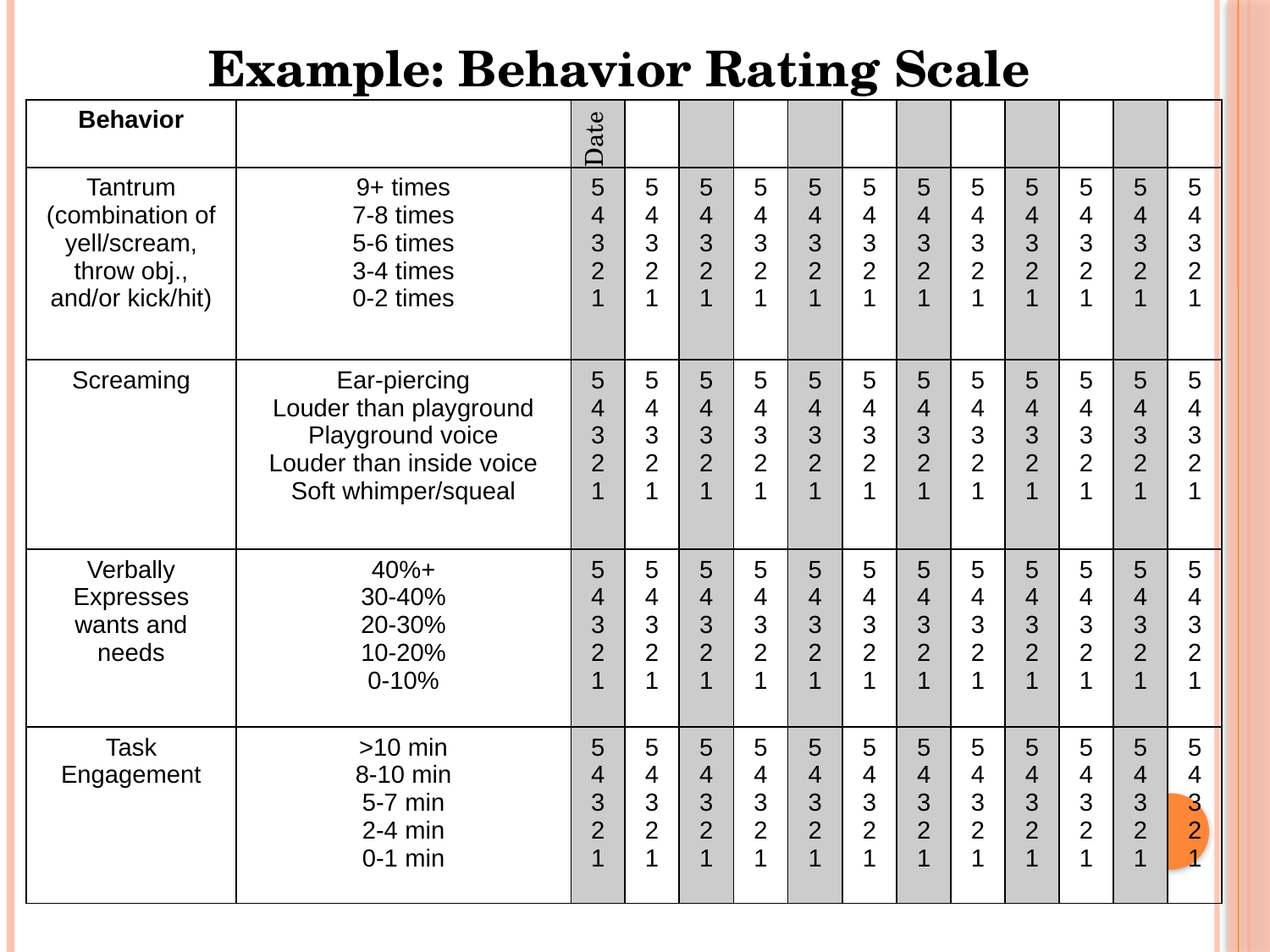

Example: Behavior Rating Scale

| Behavior |  |  |  |  |  |  |  |  |  |  |  |  |  |
| --- | --- | --- | --- | --- | --- | --- | --- | --- | --- | --- | --- | --- | --- |
| Tantrum (combination of yell/scream, throw obj., and/or kick/hit) | 9+ times 7-8 times 5-6 times 3-4 times 0-2 times | 5 4 3 2 1 | 5 4 3 2 1 | 5 4 3 2 1 | 5 4 3 2 1 | 5 4 3 2 1 | 5 4 3 2 1 | 5 4 3 2 1 | 5 4 3 2 1 | 5 4 3 2 1 | 5 4 3 2 1 | 5 4 3 2 1 | 5 4 3 2 1 |
| Screaming | Ear-piercing Louder than playground Playground voice Louder than inside voice Soft whimper/squeal | 5 4 3 2 1 | 5 4 3 2 1 | 5 4 3 2 1 | 5 4 3 2 1 | 5 4 3 2 1 | 5 4 3 2 1 | 5 4 3 2 1 | 5 4 3 2 1 | 5 4 3 2 1 | 5 4 3 2 1 | 5 4 3 2 1 | 5 4 3 2 1 |
| Verbally Expresses wants and needs | 40%+ 30-40% 20-30% 10-20% 0-10% | 5 4 3 2 1 | 5 4 3 2 1 | 5 4 3 2 1 | 5 4 3 2 1 | 5 4 3 2 1 | 5 4 3 2 1 | 5 4 3 2 1 | 5 4 3 2 1 | 5 4 3 2 1 | 5 4 3 2 1 | 5 4 3 2 1 | 5 4 3 2 1 |
| Task Engagement | >10 min 8-10 min 5-7 min 2-4 min 0-1 min | 5 4 3 2 1 | 5 4 3 2 1 | 5 4 3 2 1 | 5 4 3 2 1 | 5 4 3 2 1 | 5 4 3 2 1 | 5 4 3 2 1 | 5 4 3 2 1 | 5 4 3 2 1 | 5 4 3 2 1 | 5 4 3 2 1 | 5 4 3 2 1 |
    Date